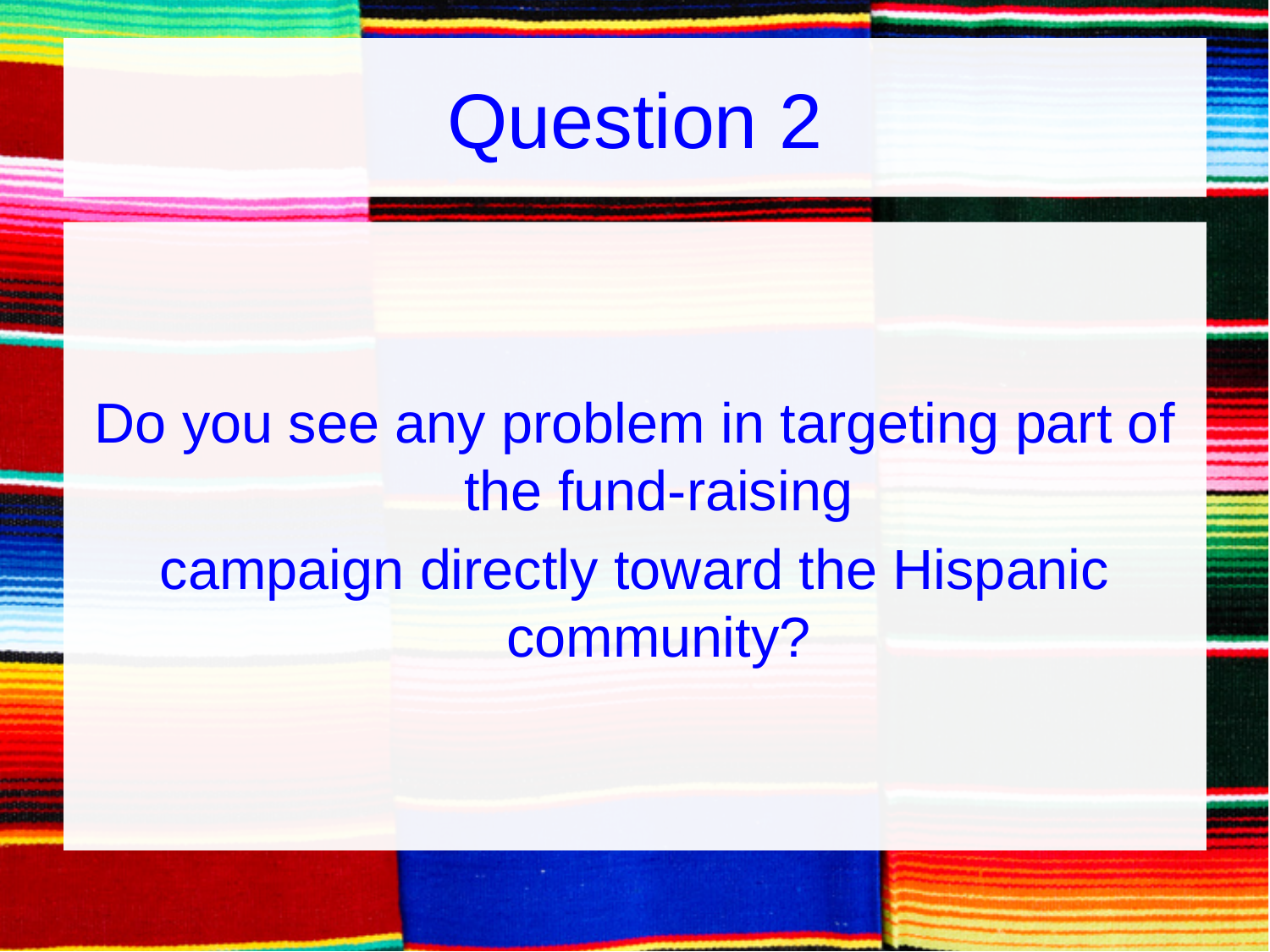

# Question 2

Do you see any problem in targeting part of the fund-raising
campaign directly toward the Hispanic community?